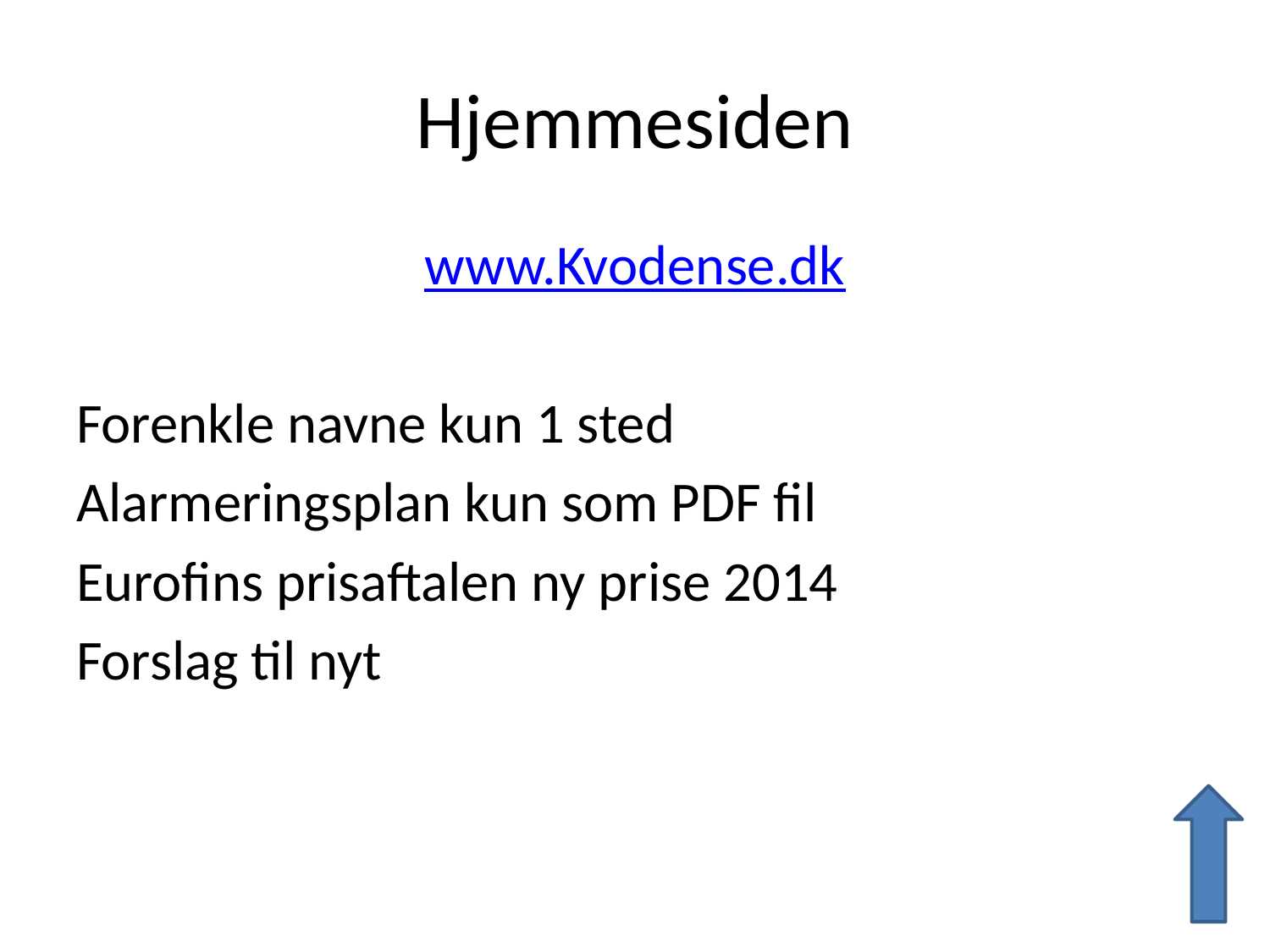

# Hjemmesiden
www.Kvodense.dk

Forenkle navne kun 1 sted
Alarmeringsplan kun som PDF fil
Eurofins prisaftalen ny prise 2014
Forslag til nyt